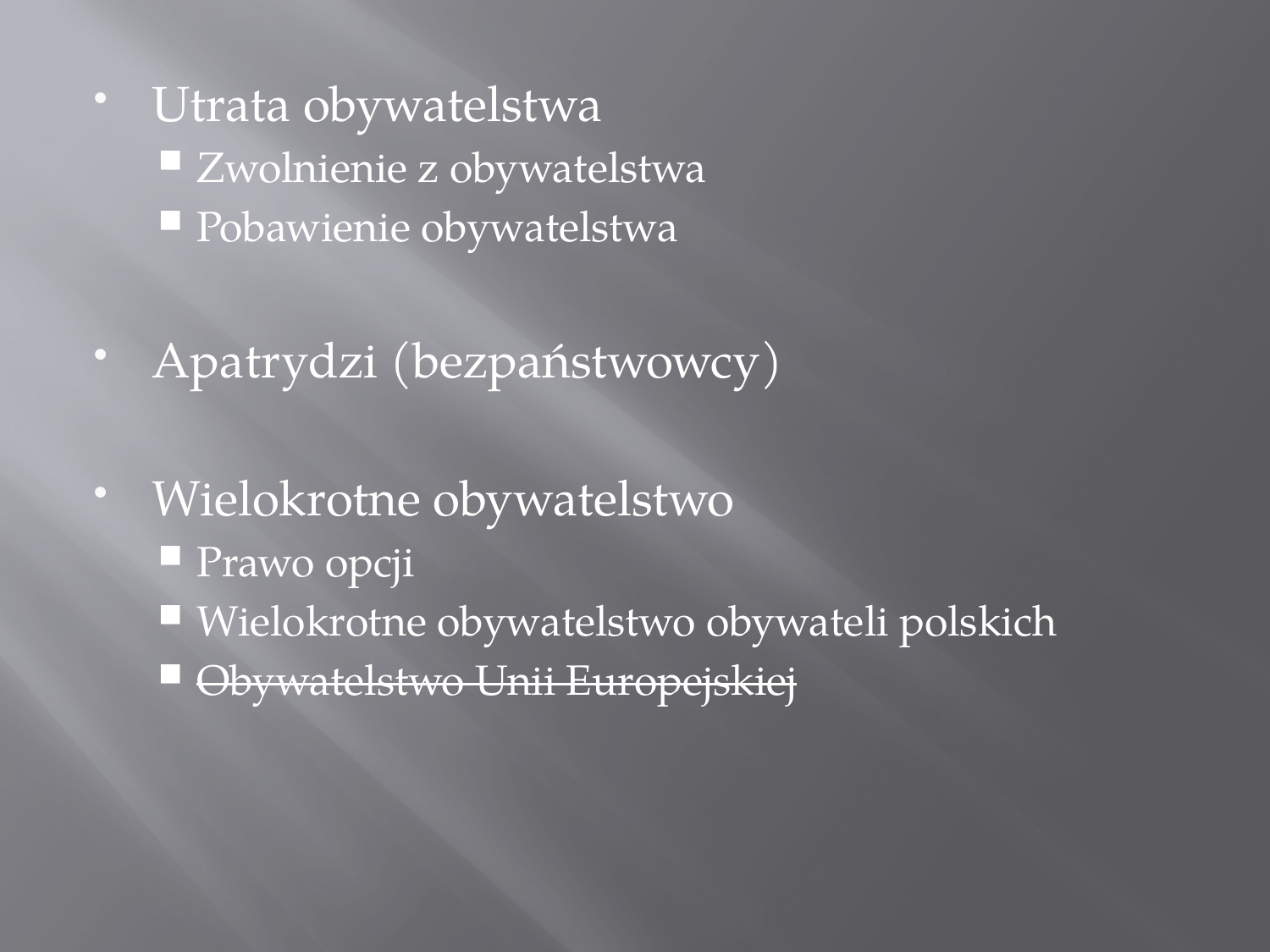

Utrata obywatelstwa
Zwolnienie z obywatelstwa
Pobawienie obywatelstwa

Apatrydzi (bezpaństwowcy)

Wielokrotne obywatelstwo
Prawo opcji
Wielokrotne obywatelstwo obywateli polskich
Obywatelstwo Unii Europejskiej